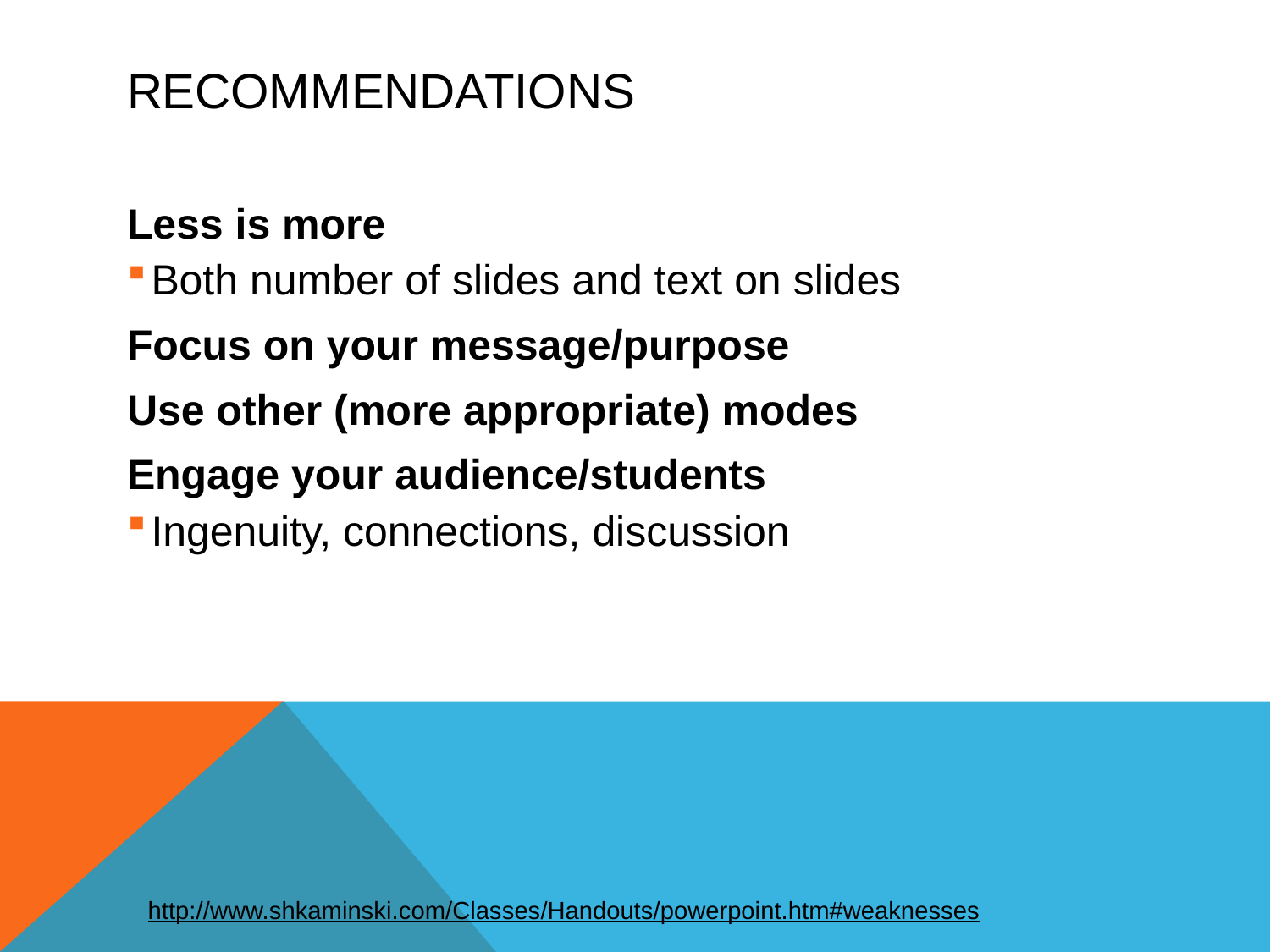

# Recommendations
Less is more
Both number of slides and text on slides
Focus on your message/purpose
Use other (more appropriate) modes
Engage your audience/students
Ingenuity, connections, discussion

http://www.shkaminski.com/Classes/Handouts/powerpoint.htm#weaknesses